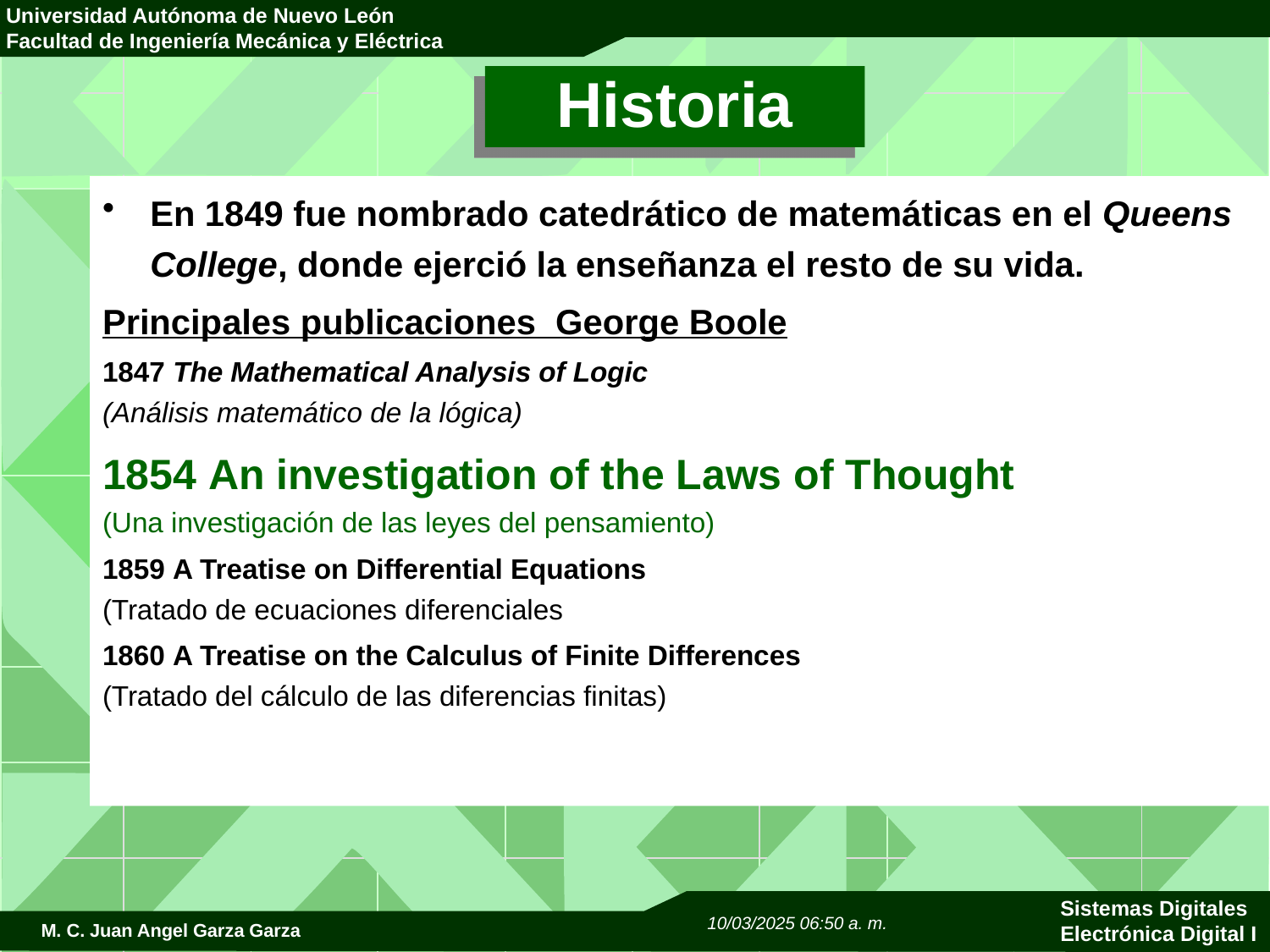

Historia
En 1849 fue nombrado catedrático de matemáticas en el Queens College, donde ejerció la enseñanza el resto de su vida.
Principales publicaciones  George Boole
1847 The Mathematical Analysis of Logic 
(Análisis matemático de la lógica)
1854 An investigation of the Laws of Thought 
(Una investigación de las leyes del pensamiento)
1859 A Treatise on Differential Equations 
(Tratado de ecuaciones diferenciales
1860 A Treatise on the Calculus of Finite Differences 
(Tratado del cálculo de las diferencias finitas)